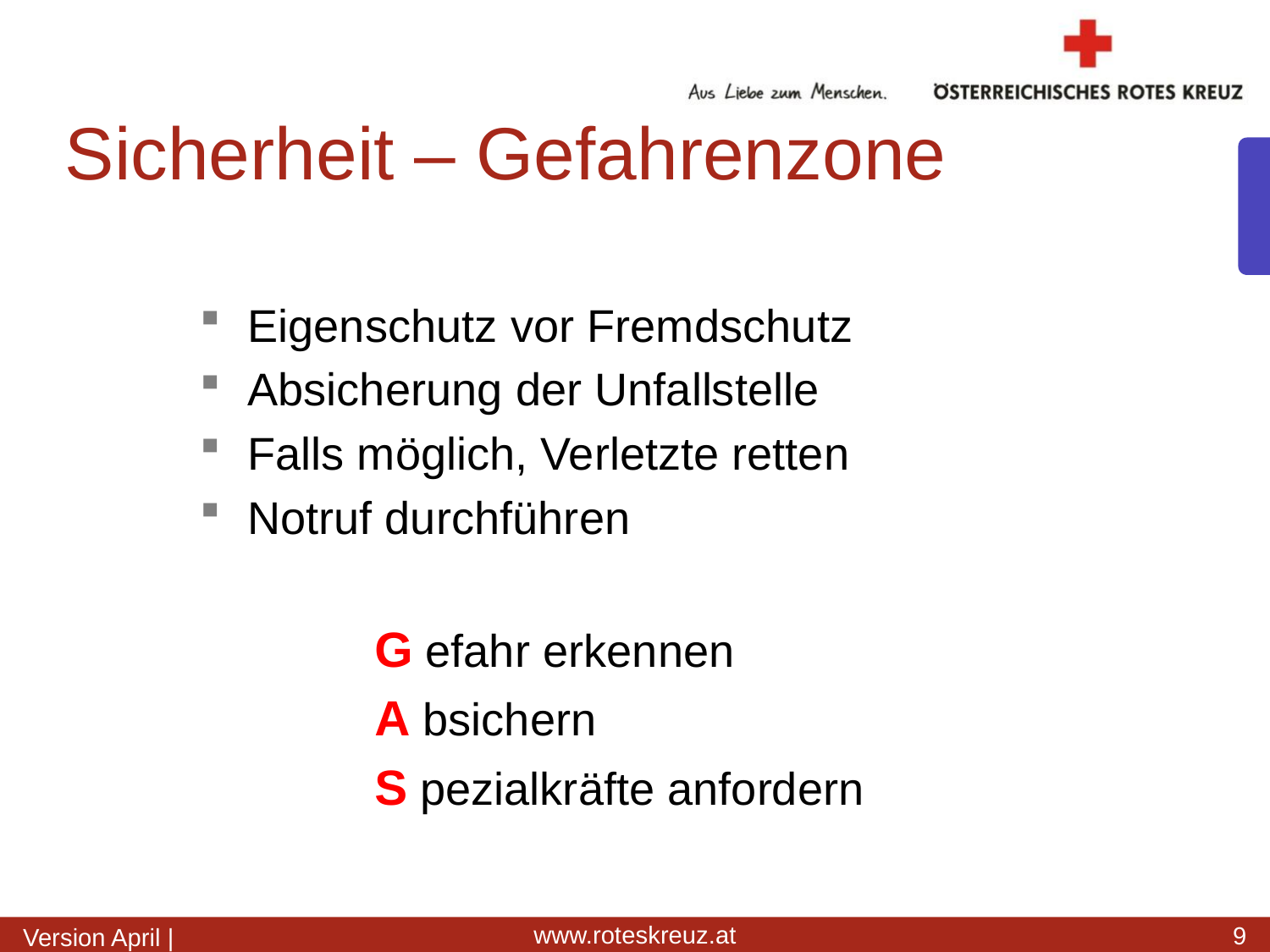

# Sicherheit – Gefahrenzone

Eigenschutz vor Fremdschutz
Absicherung der Unfallstelle
Falls möglich, Verletzte retten
Notruf durchführen

		G efahr erkennen
		A bsichern
		S pezialkräfte anfordern

9